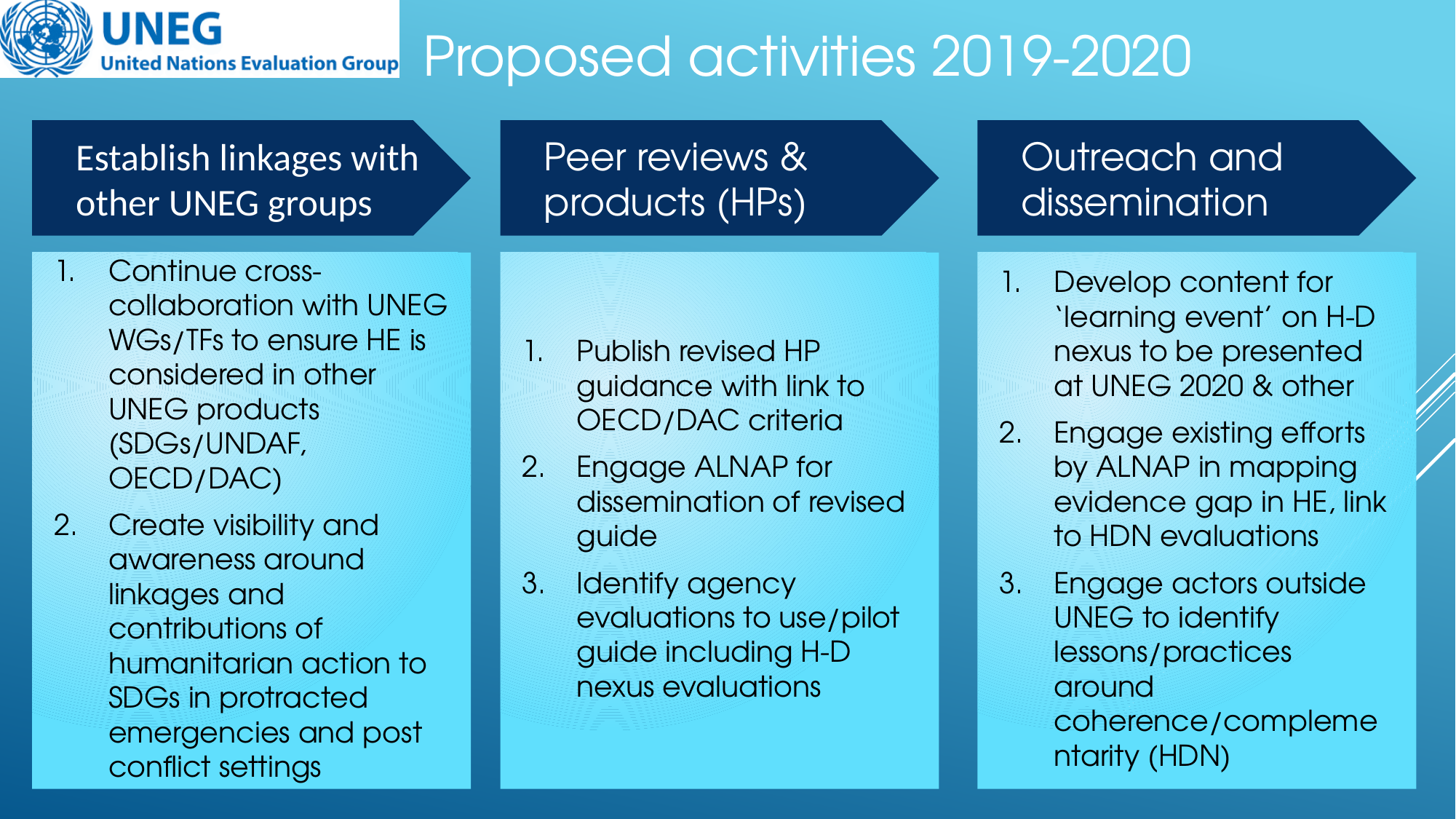

Proposed activities 2019-2020
Establish linkages with other UNEG groups
Continue cross-collaboration with UNEG WGs/TFs to ensure HE is considered in other UNEG products (SDGs/UNDAF, OECD/DAC)
Create visibility and awareness around linkages and contributions of humanitarian action to SDGs in protracted emergencies and post conflict settings

Peer reviews & products (HPs)
Publish revised HP guidance with link to OECD/DAC criteria
Engage ALNAP for dissemination of revised guide
Identify agency evaluations to use/pilot guide including H-D nexus evaluations

Outreach and dissemination
Develop content for ‘learning event’ on H-D nexus to be presented at UNEG 2020 & other
Engage existing efforts by ALNAP in mapping evidence gap in HE, link to HDN evaluations
Engage actors outside UNEG to identify lessons/practices around coherence/complementarity (HDN)

5